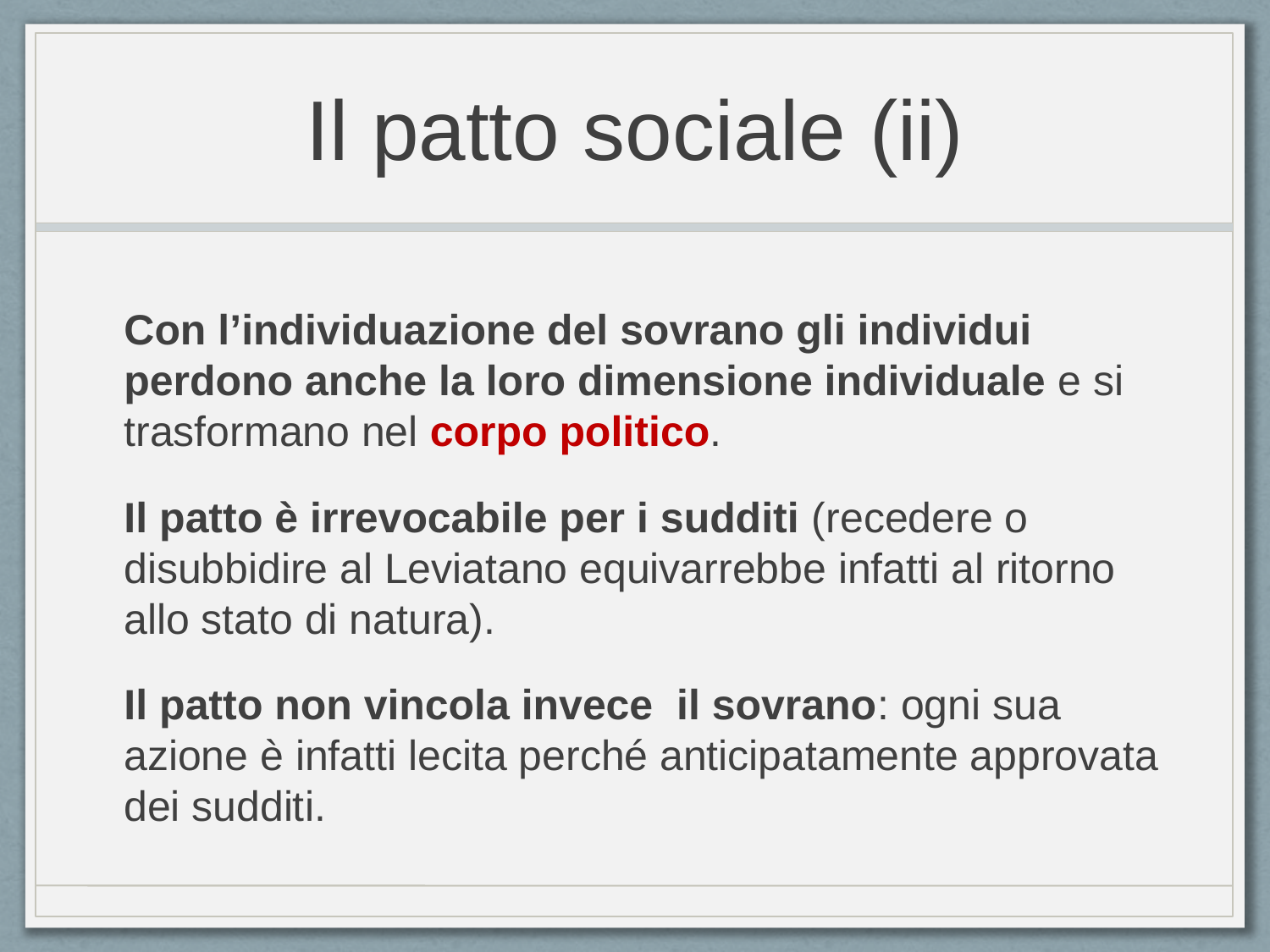

# Il patto sociale (ii)
Con l’individuazione del sovrano gli individui perdono anche la loro dimensione individuale e si trasformano nel corpo politico.
Il patto è irrevocabile per i sudditi (recedere o disubbidire al Leviatano equivarrebbe infatti al ritorno allo stato di natura).
Il patto non vincola invece  il sovrano: ogni sua azione è infatti lecita perché anticipatamente approvata dei sudditi.